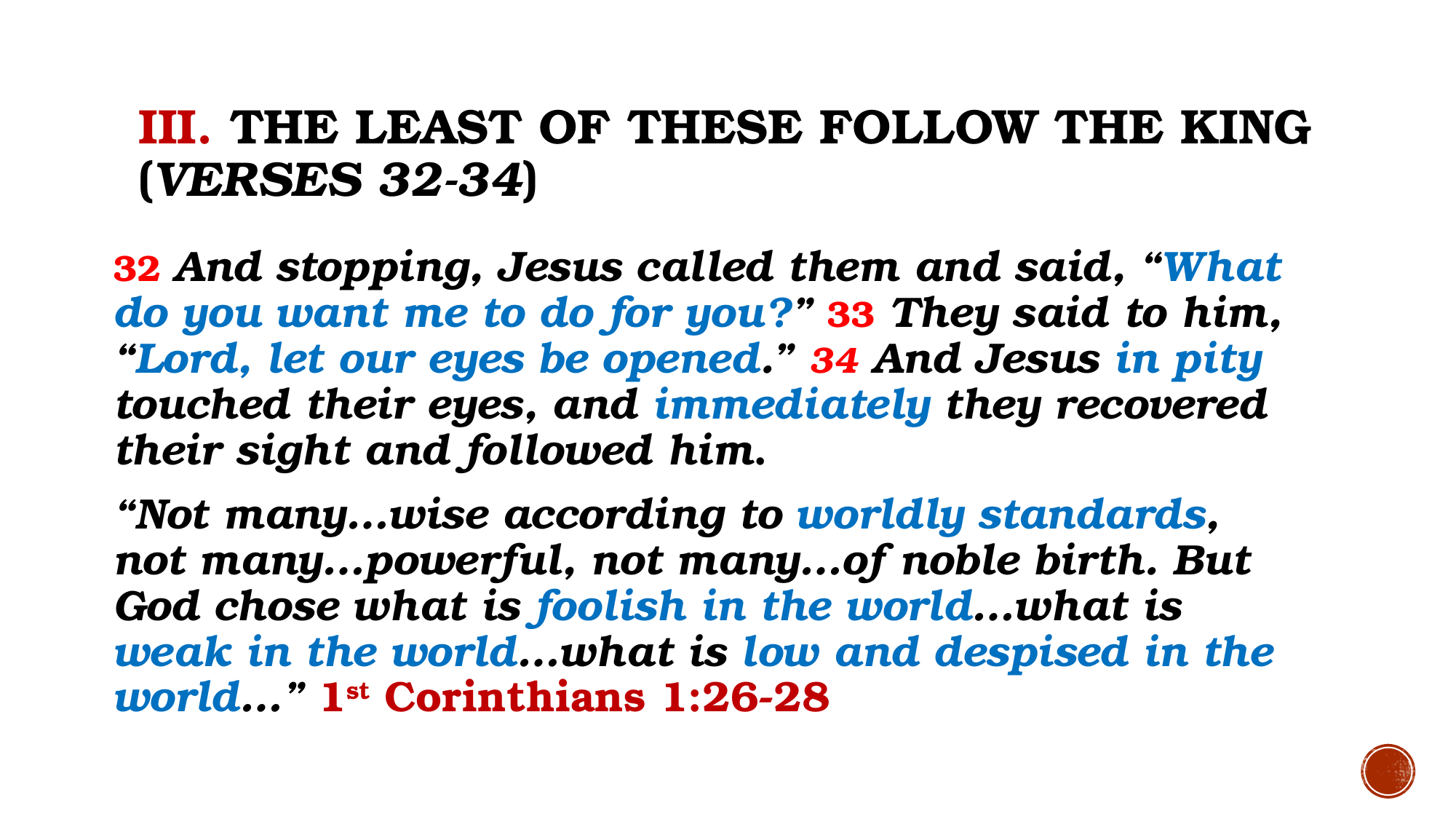

# III. The least of these follow the King (verses 32-34)
32 And stopping, Jesus called them and said, “What do you want me to do for you?” 33 They said to him, “Lord, let our eyes be opened.” 34 And Jesus in pity touched their eyes, and immediately they recovered their sight and followed him.
“Not many…wise according to worldly standards, not many…powerful, not many…of noble birth. But God chose what is foolish in the world…what is weak in the world…what is low and despised in the world…” 1st Corinthians 1:26-28